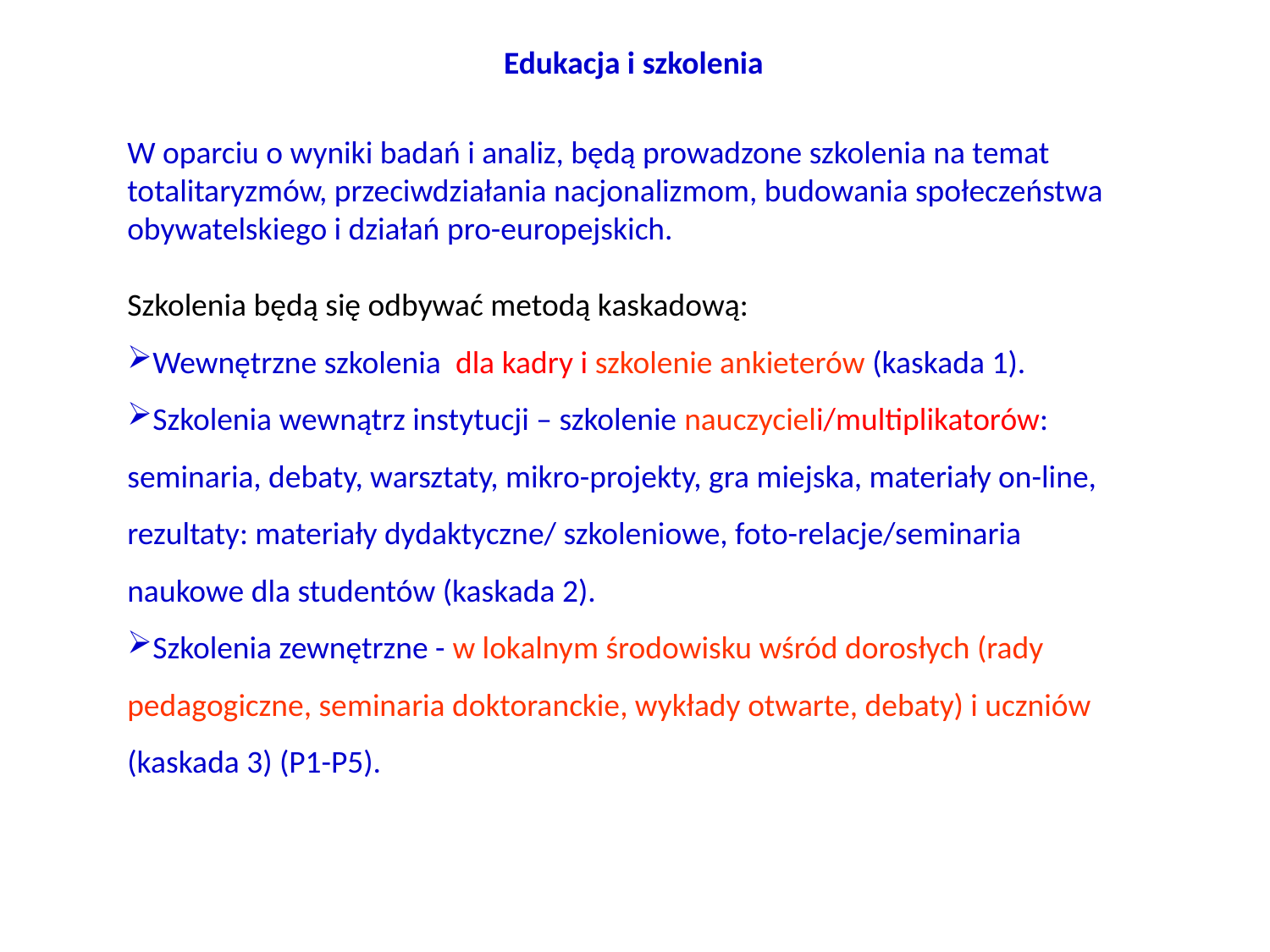

Edukacja i szkolenia
W oparciu o wyniki badań i analiz, będą prowadzone szkolenia na temat totalitaryzmów, przeciwdziałania nacjonalizmom, budowania społeczeństwa obywatelskiego i działań pro-europejskich.

Szkolenia będą się odbywać metodą kaskadową:
Wewnętrzne szkolenia  dla kadry i szkolenie ankieterów (kaskada 1).
Szkolenia wewnątrz instytucji – szkolenie nauczycieli/multiplikatorów: seminaria, debaty, warsztaty, mikro-projekty, gra miejska, materiały on-line, rezultaty: materiały dydaktyczne/ szkoleniowe, foto-relacje/seminaria naukowe dla studentów (kaskada 2).
Szkolenia zewnętrzne - w lokalnym środowisku wśród dorosłych (rady pedagogiczne, seminaria doktoranckie, wykłady otwarte, debaty) i uczniów (kaskada 3) (P1-P5).